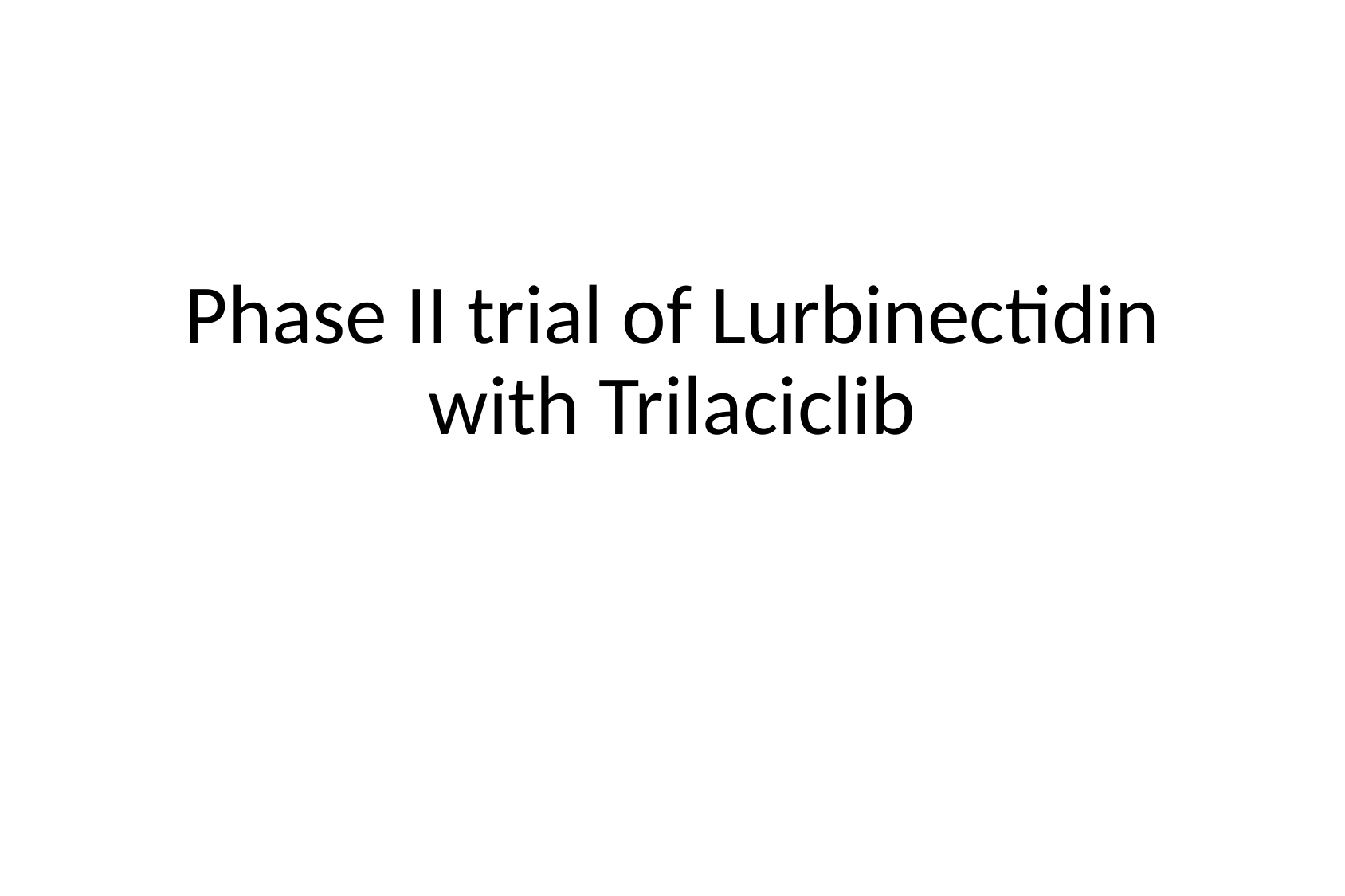

# Phase II trial of Lurbinectidin with Trilaciclib